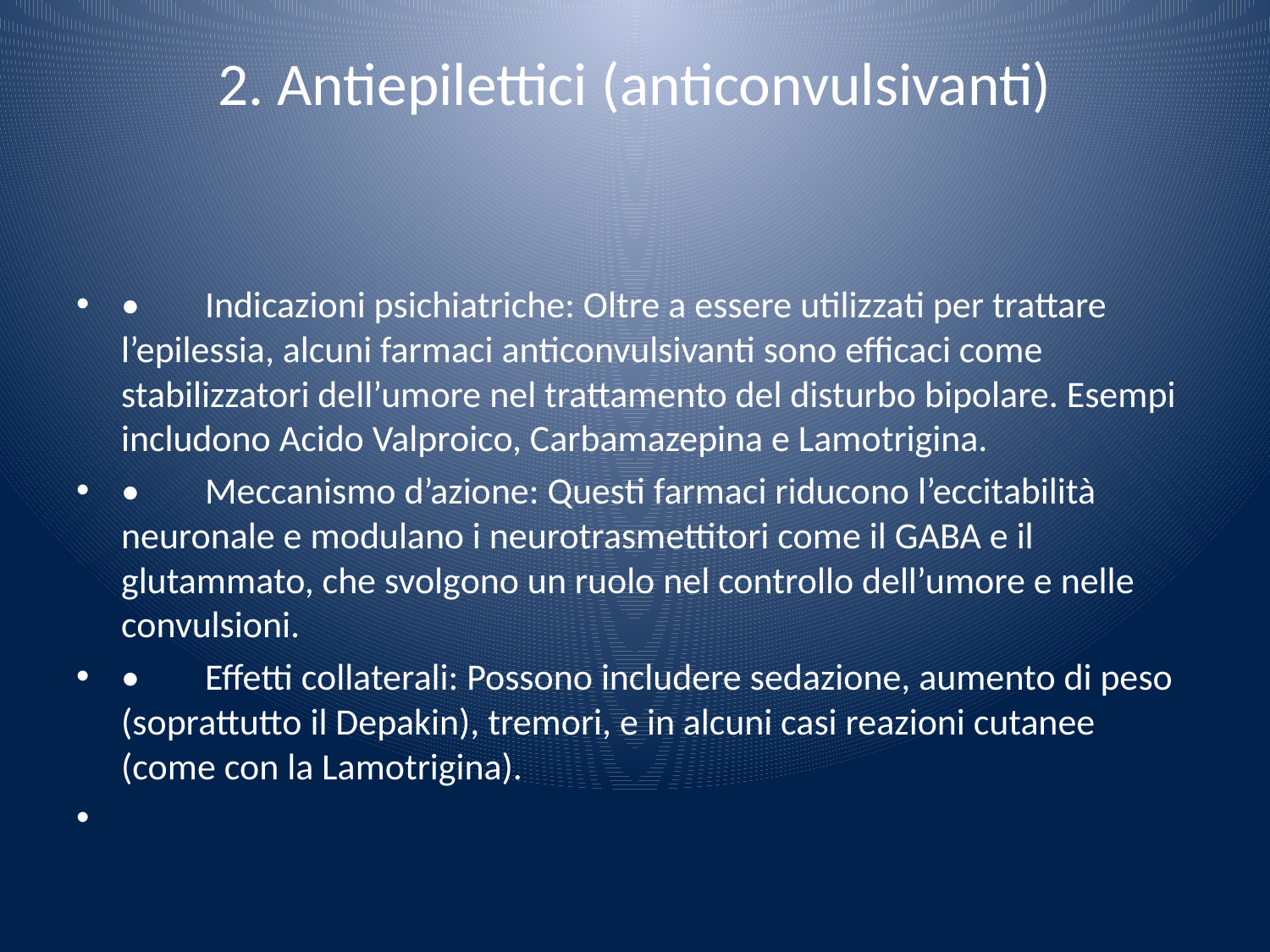

# 2. Antiepilettici (anticonvulsivanti)

	•	Indicazioni psichiatriche: Oltre a essere utilizzati per trattare l’epilessia, alcuni farmaci anticonvulsivanti sono efficaci come stabilizzatori dell’umore nel trattamento del disturbo bipolare. Esempi includono Acido Valproico, Carbamazepina e Lamotrigina.
	•	Meccanismo d’azione: Questi farmaci riducono l’eccitabilità neuronale e modulano i neurotrasmettitori come il GABA e il glutammato, che svolgono un ruolo nel controllo dell’umore e nelle convulsioni.
	•	Effetti collaterali: Possono includere sedazione, aumento di peso (soprattutto il Depakin), tremori, e in alcuni casi reazioni cutanee (come con la Lamotrigina).